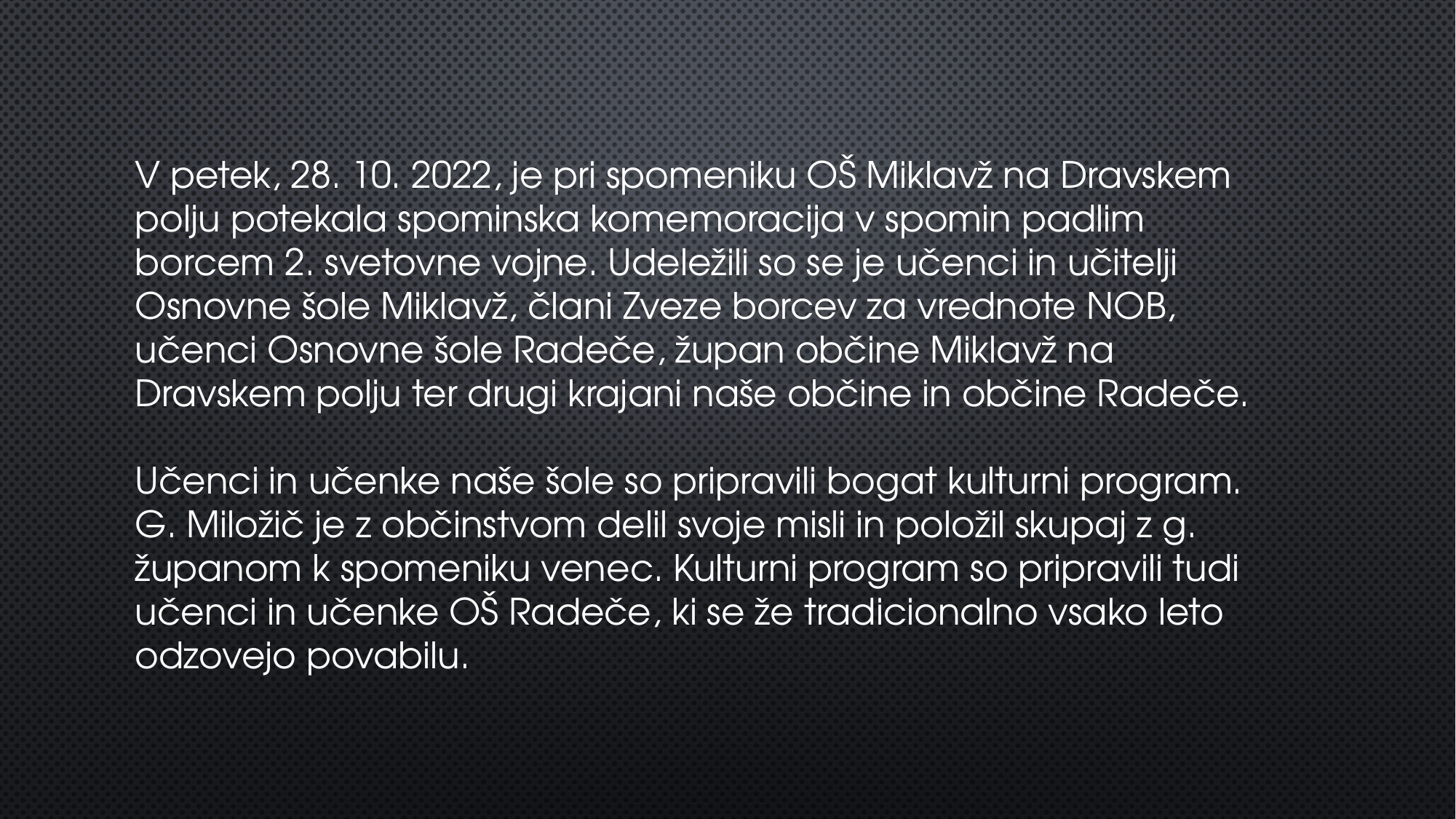

V petek, 28. 10. 2022, je pri spomeniku OŠ Miklavž na Dravskem polju potekala spominska komemoracija v spomin padlim borcem 2. svetovne vojne. Udeležili so se je učenci in učitelji Osnovne šole Miklavž, člani Zveze borcev za vrednote NOB, učenci Osnovne šole Radeče, župan občine Miklavž na Dravskem polju ter drugi krajani naše občine in občine Radeče.

Učenci in učenke naše šole so pripravili bogat kulturni program. G. Miložič je z občinstvom delil svoje misli in položil skupaj z g. županom k spomeniku venec. Kulturni program so pripravili tudi učenci in učenke OŠ Radeče, ki se že tradicionalno vsako leto odzovejo povabilu.